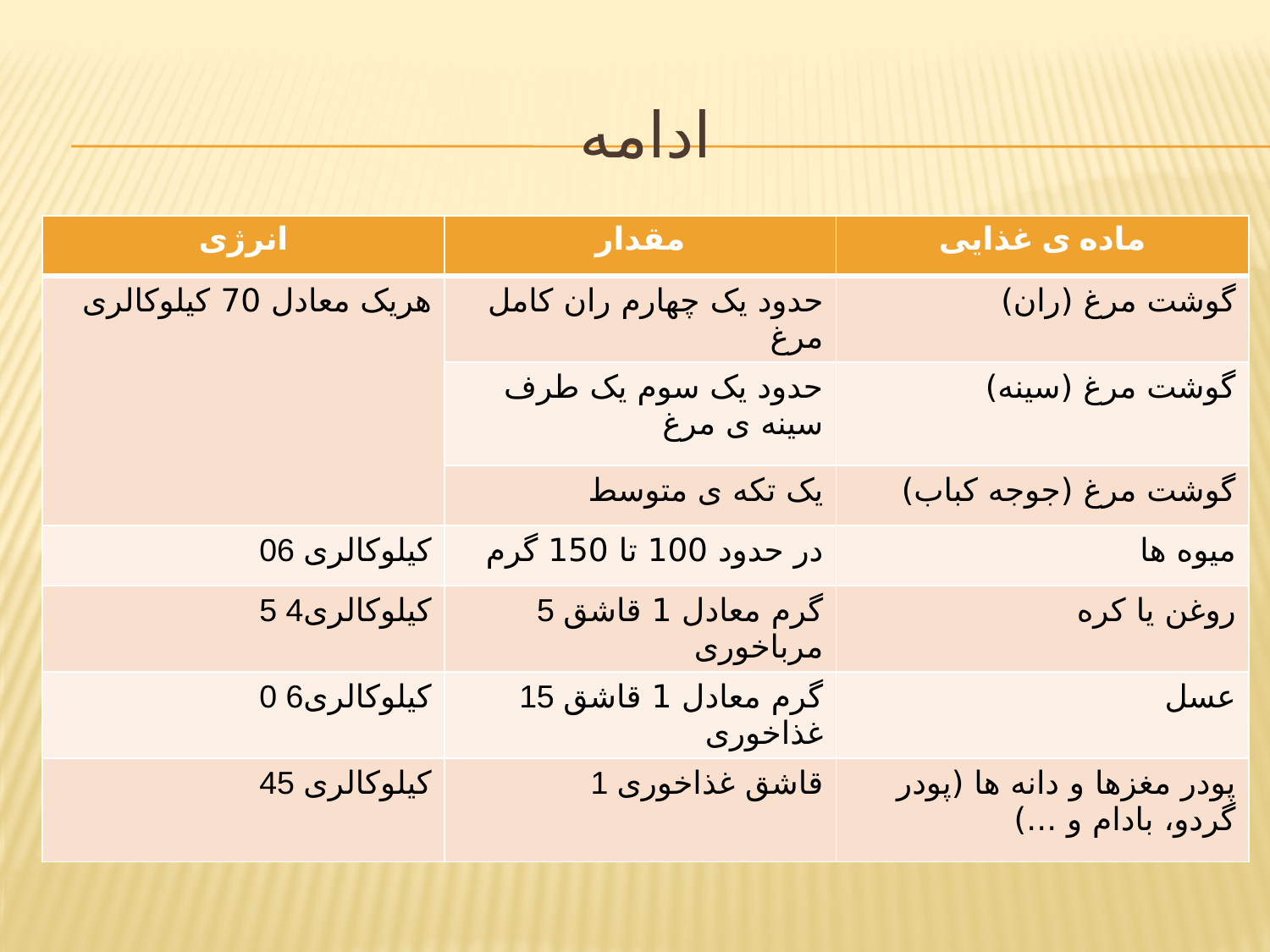

# ادامه
| انرژی | مقدار | ماده ی غذایی |
| --- | --- | --- |
| هریک معادل 70 کیلوکالری | حدود یک ‌­چهارم ران کامل مرغ | گوشت مرغ (ران) |
|  | حدود یک سوم یک طرف سینه ی مرغ | گوشت مرغ (سینه) |
|  | یک تکه ی متوسط | گوشت مرغ (جوجه­‌ کباب) |
| 06 کیلوکالری | در حدود 100 تا 150 گرم | میوه ها |
| 5 4کیلوکالری | 5 گرم معادل 1 قاشق مرباخوری | روغن یا کره |
| 0 6کیلوکالری | 15 گرم معادل 1 قاشق غذاخوری | عسل |
| 45 کیلوکالری | 1 قاشق غذاخوری | پودر مغزها و دانه ها (پودر گردو، بادام و ...) |